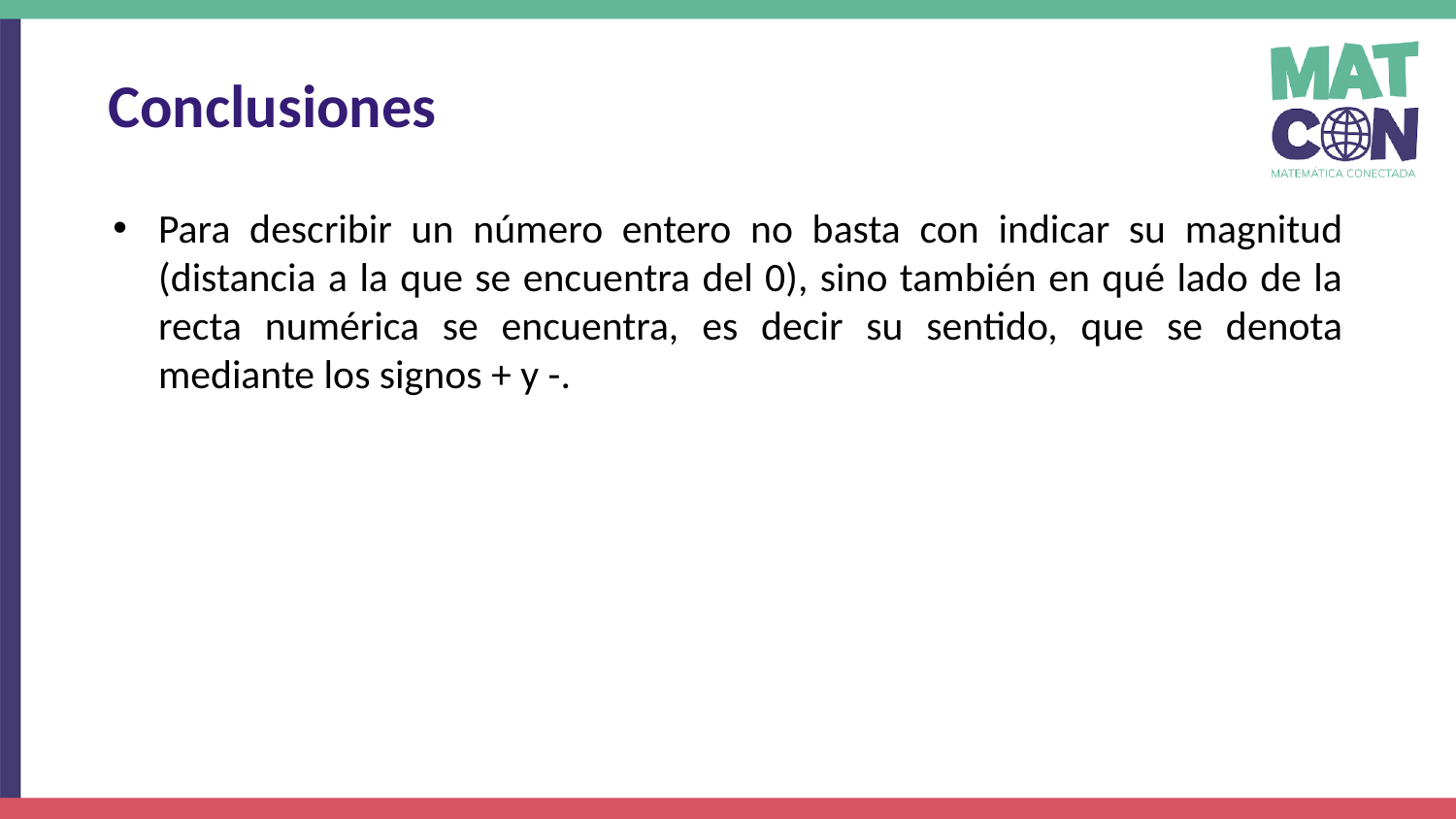

Conclusiones
Para describir un número entero no basta con indicar su magnitud (distancia a la que se encuentra del 0), sino también en qué lado de la recta numérica se encuentra, es decir su sentido, que se denota mediante los signos + y -.